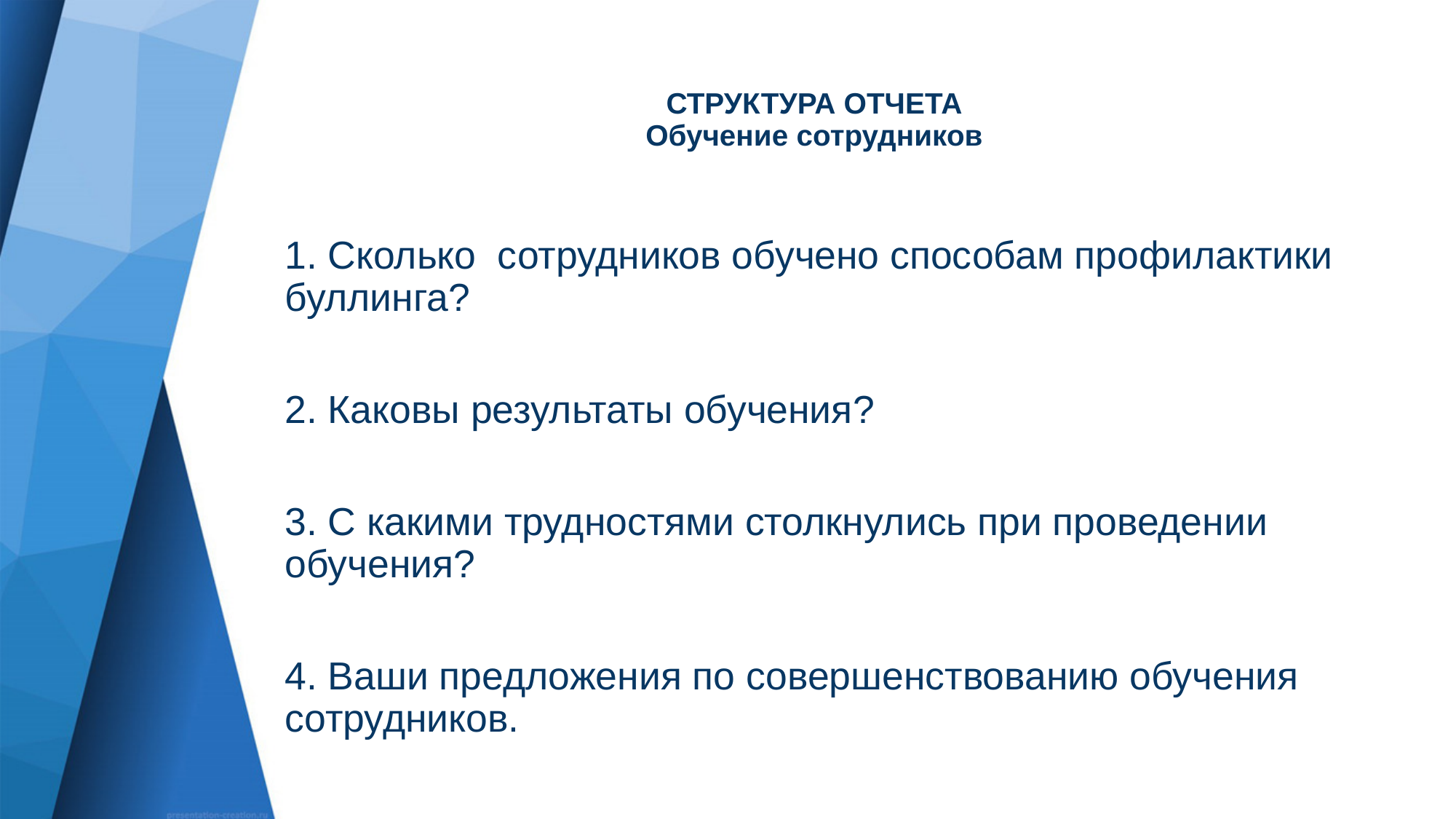

# СТРУКТУРА ОТЧЕТА Обучение сотрудников
1. Сколько  сотрудников обучено способам профилактики буллинга?

2. Каковы результаты обучения?

3. С какими трудностями столкнулись при проведении обучения?

4. Ваши предложения по совершенствованию обучения сотрудников.